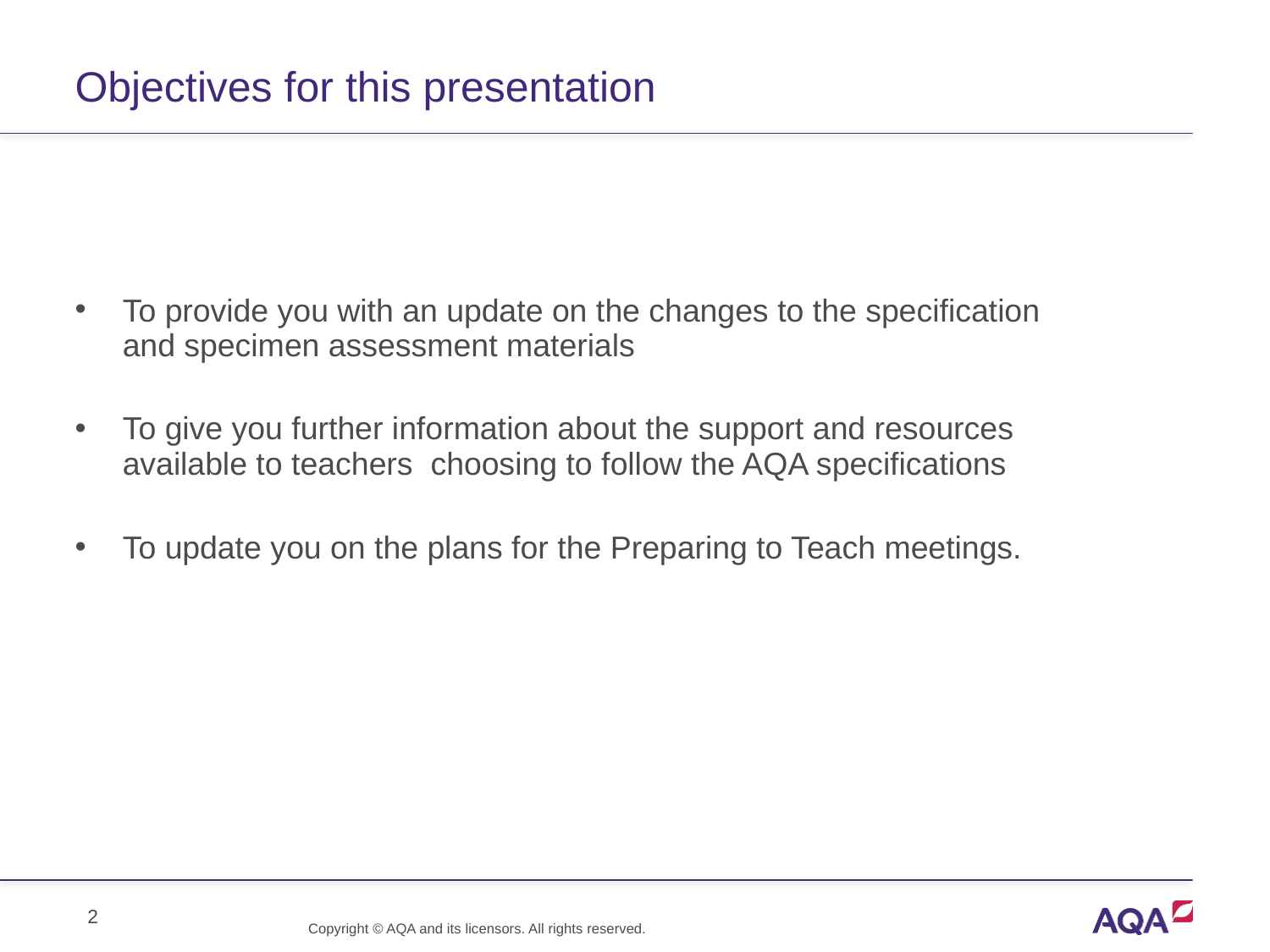

# Objectives for this presentation
To provide you with an update on the changes to the specification and specimen assessment materials

To give you further information about the support and resources available to teachers  choosing to follow the AQA specifications

To update you on the plans for the Preparing to Teach meetings.
Copyright © AQA and its licensors. All rights reserved.